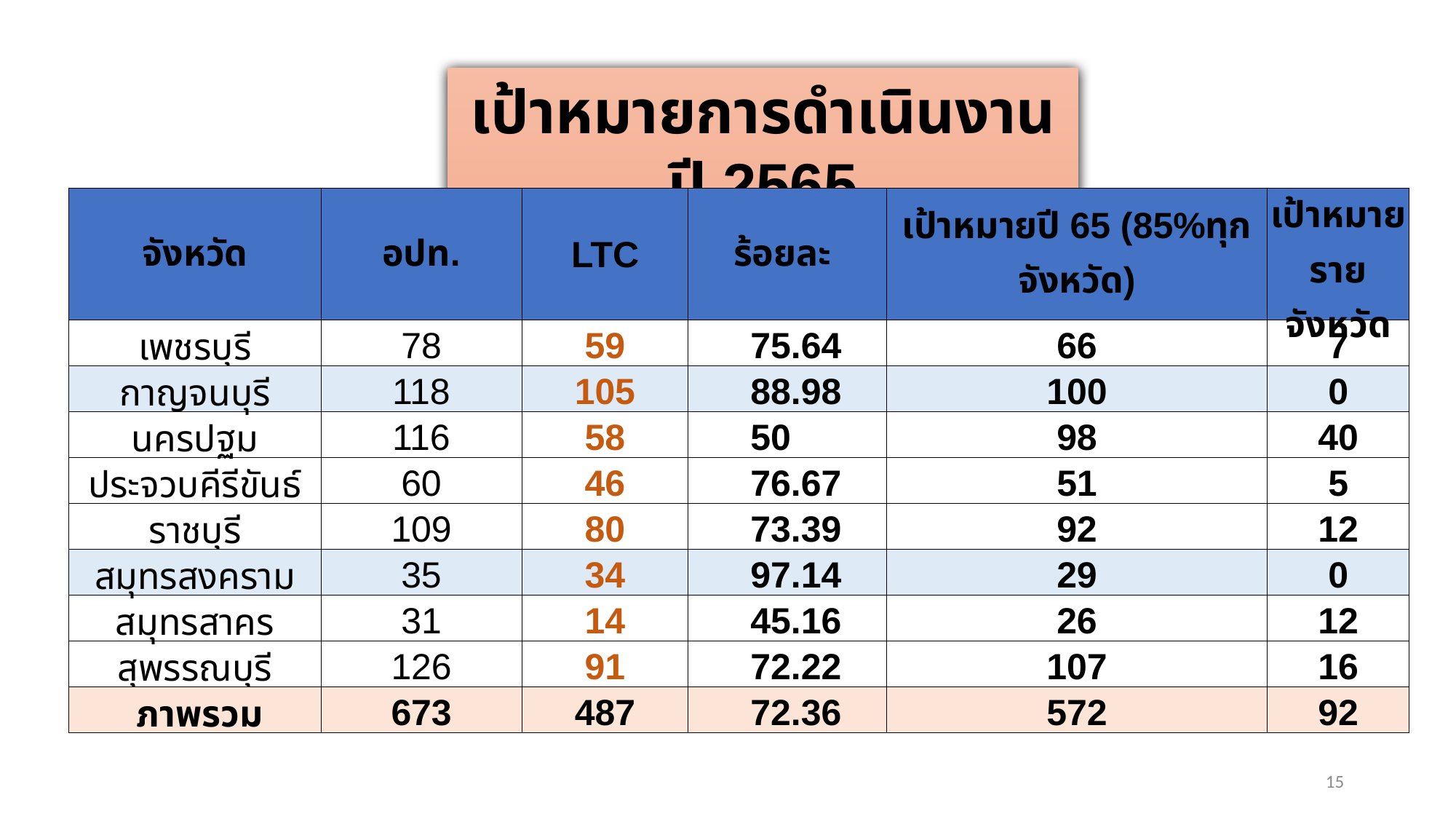

เป้าหมายการดำเนินงานปี 2565
| จังหวัด | อปท. | LTC | ร้อยละ | เป้าหมายปี 65 (85%ทุกจังหวัด) | เป้าหมายรายจังหวัด |
| --- | --- | --- | --- | --- | --- |
| เพชรบุรี | 78 | 59 | 75.64 | 66 | 7 |
| กาญจนบุรี | 118 | 105 | 88.98 | 100 | 0 |
| นครปฐม | 116 | 58 | 50 | 98 | 40 |
| ประจวบคีรีขันธ์ | 60 | 46 | 76.67 | 51 | 5 |
| ราชบุรี | 109 | 80 | 73.39 | 92 | 12 |
| สมุทรสงคราม | 35 | 34 | 97.14 | 29 | 0 |
| สมุทรสาคร | 31 | 14 | 45.16 | 26 | 12 |
| สุพรรณบุรี | 126 | 91 | 72.22 | 107 | 16 |
| ภาพรวม | 673 | 487 | 72.36 | 572 | 92 |
15